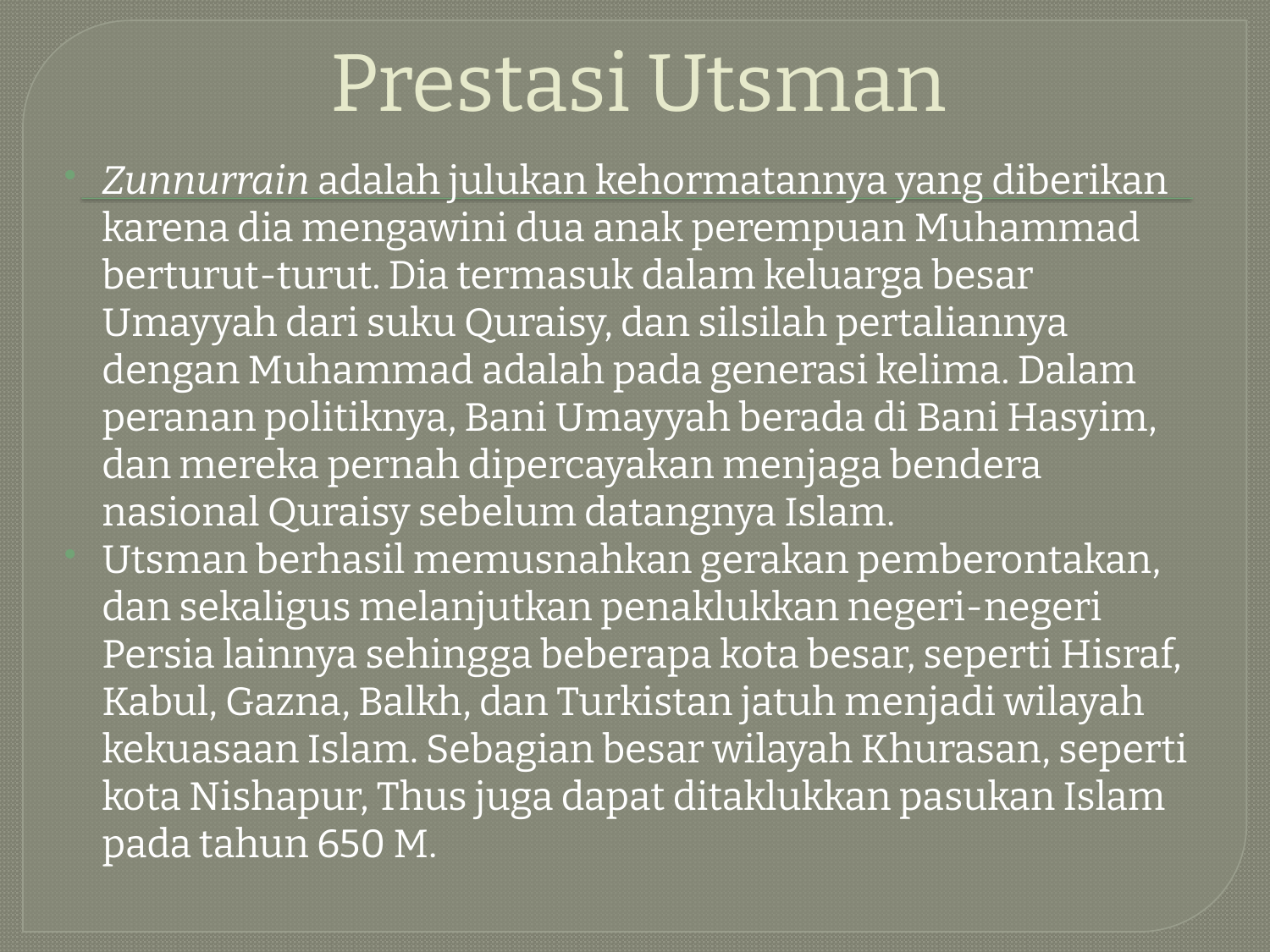

# Prestasi Utsman
Zunnurrain adalah julukan kehormatannya yang diberikan karena dia mengawini dua anak perempuan Muhammad berturut-turut. Dia termasuk dalam keluarga besar Umayyah dari suku Quraisy, dan silsilah pertaliannya dengan Muhammad adalah pada generasi kelima. Dalam peranan politiknya, Bani Umayyah berada di Bani Hasyim, dan mereka pernah dipercayakan menjaga bendera nasional Quraisy sebelum datangnya Islam.
Utsman berhasil memusnahkan gerakan pemberontakan, dan sekaligus melanjutkan penaklukkan negeri-negeri Persia lainnya sehingga beberapa kota besar, seperti Hisraf, Kabul, Gazna, Balkh, dan Turkistan jatuh menjadi wilayah kekuasaan Islam. Sebagian besar wilayah Khurasan, seperti kota Nishapur, Thus juga dapat ditaklukkan pasukan Islam pada tahun 650 M.